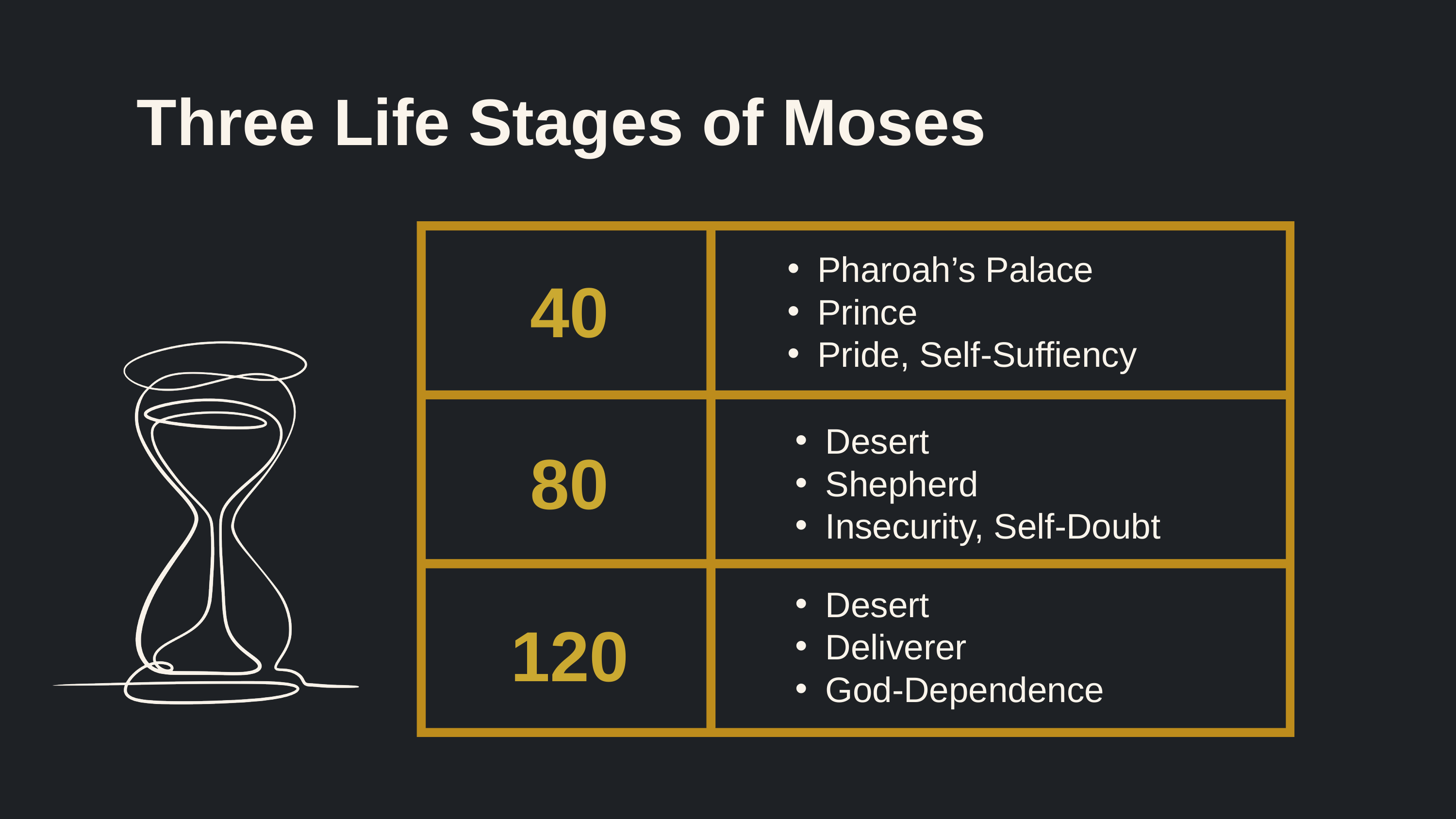

Three Life Stages of Moses

Pharoah’s Palace
Prince
Pride, Self-Suffiency
40

Desert
Shepherd
Insecurity, Self-Doubt
80
Desert
Deliverer
God-Dependence
120